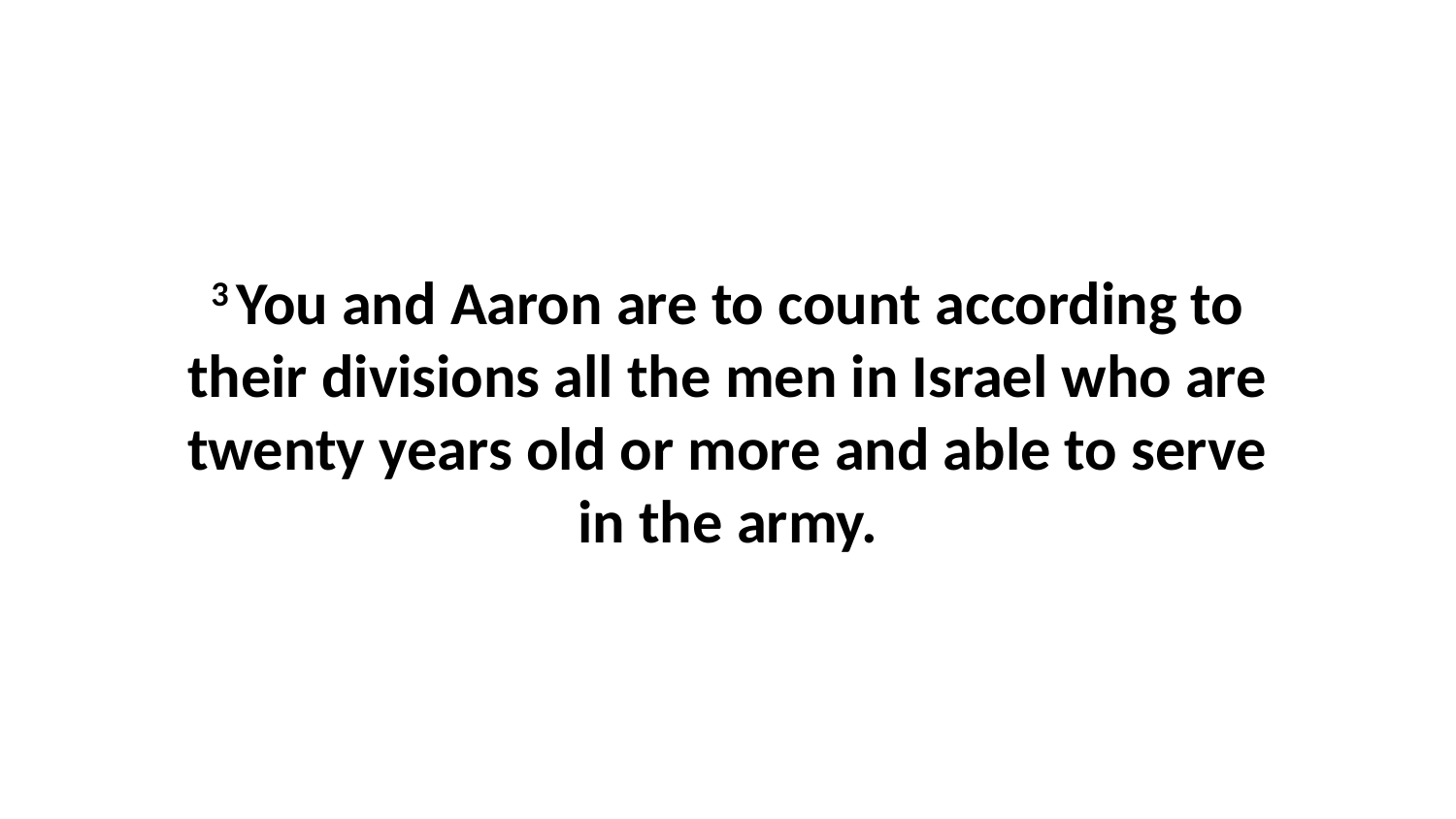

3 You and Aaron are to count according to their divisions all the men in Israel who are twenty years old or more and able to serve in the army.